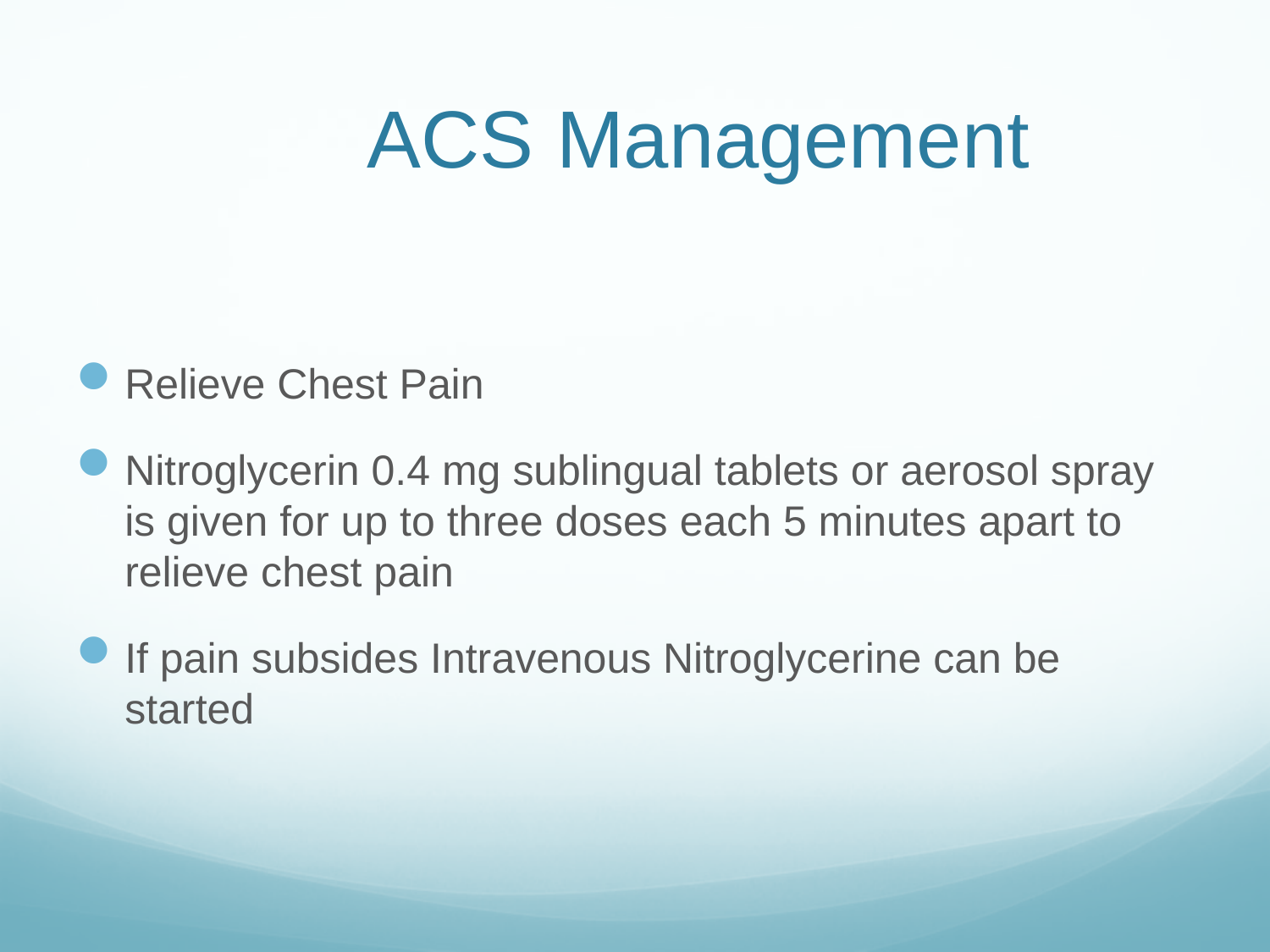

# ACS Management

Relieve Chest Pain
Nitroglycerin 0.4 mg sublingual tablets or aerosol spray is given for up to three doses each 5 minutes apart to relieve chest pain
If pain subsides Intravenous Nitroglycerine can be started